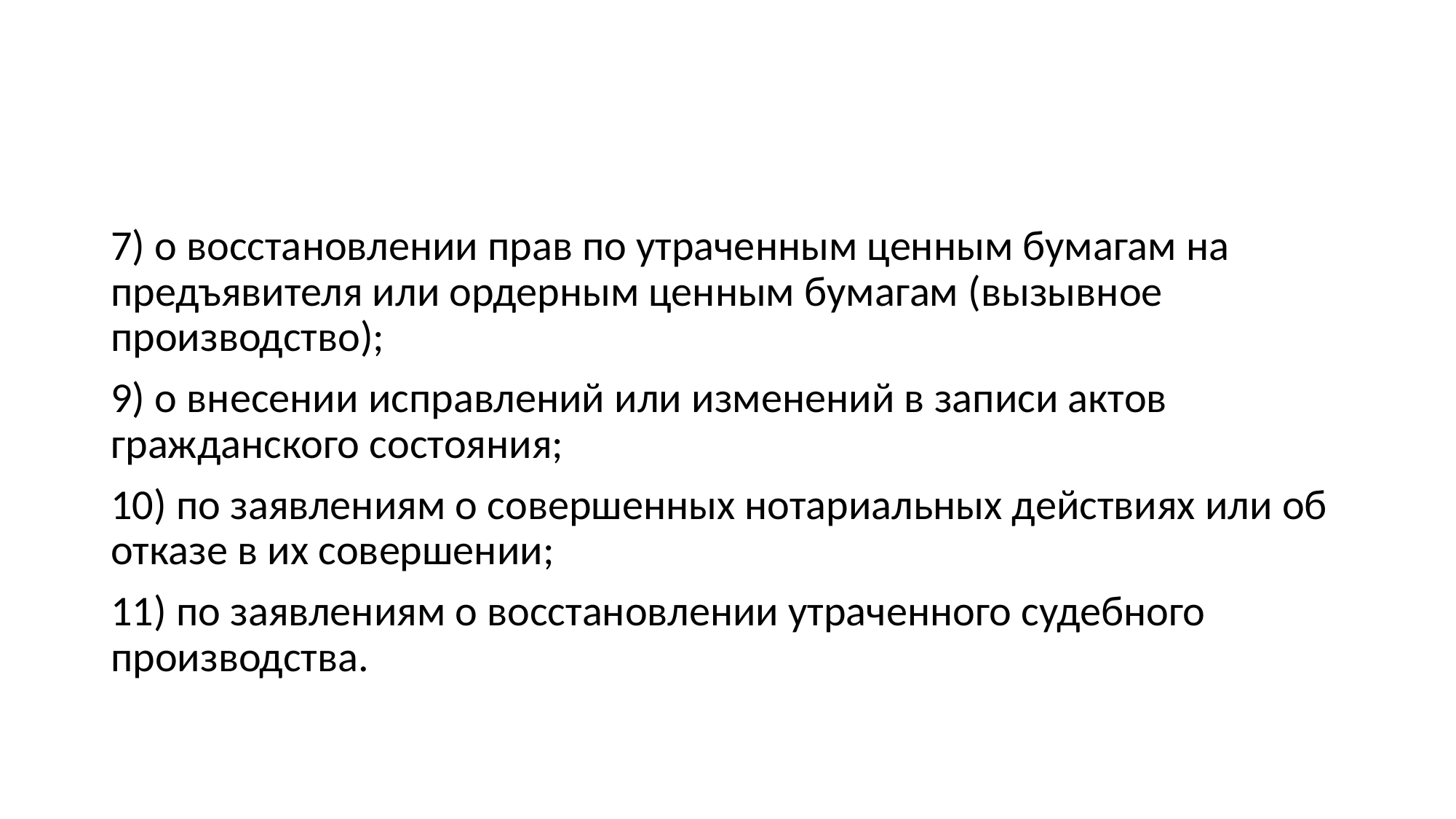

7) о восстановлении прав по утраченным ценным бумагам на предъявителя или ордерным ценным бумагам (вызывное производство);
9) о внесении исправлений или изменений в записи актов гражданского состояния;
10) по заявлениям о совершенных нотариальных действиях или об отказе в их совершении;
11) по заявлениям о восстановлении утраченного судебного производства.